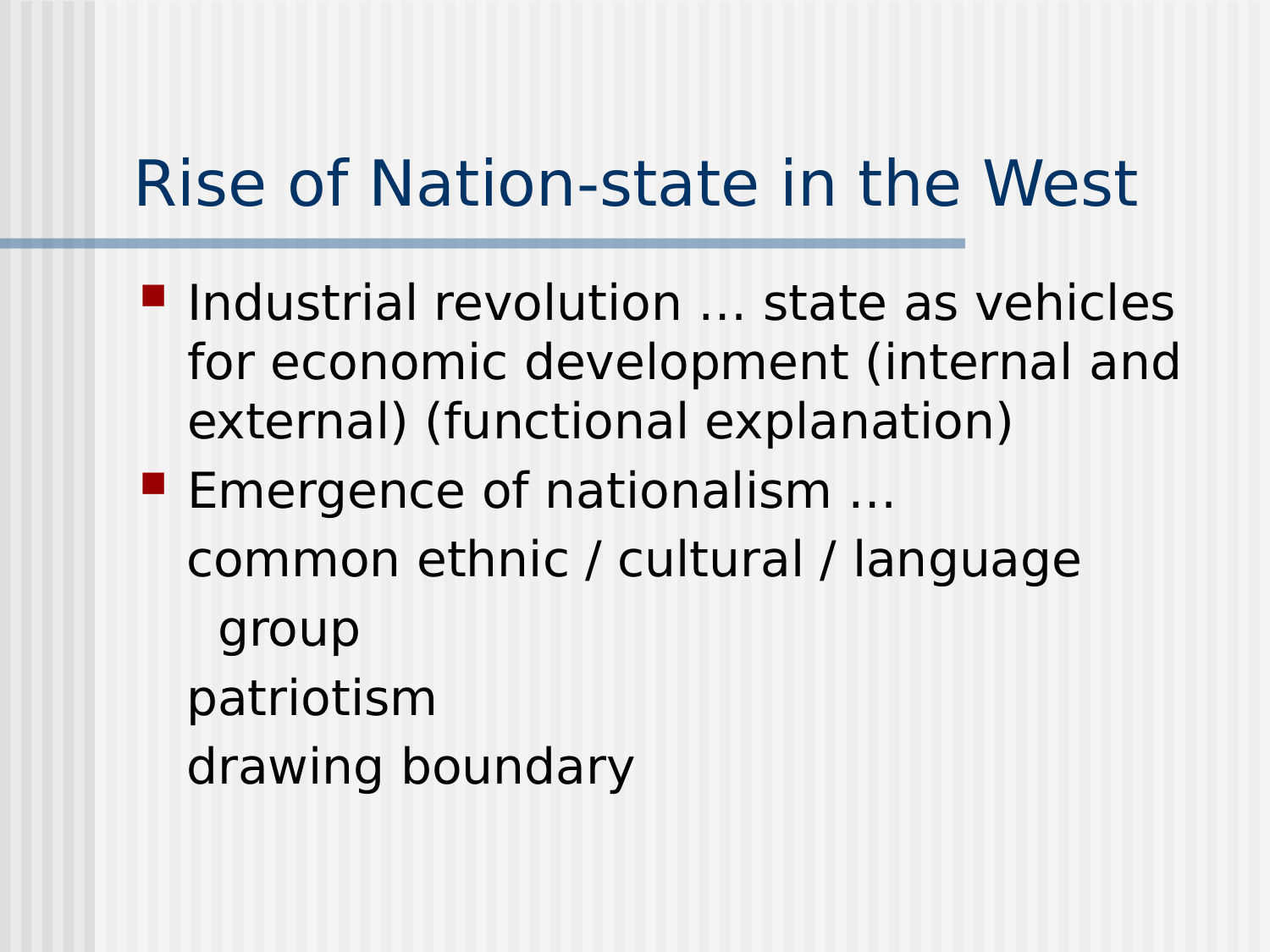

# Rise of Nation-state in the West
Industrial revolution … state as vehicles for economic development (internal and external) (functional explanation)
Emergence of nationalism …
   common ethnic / cultural / language
     group
   patriotism
   drawing boundary